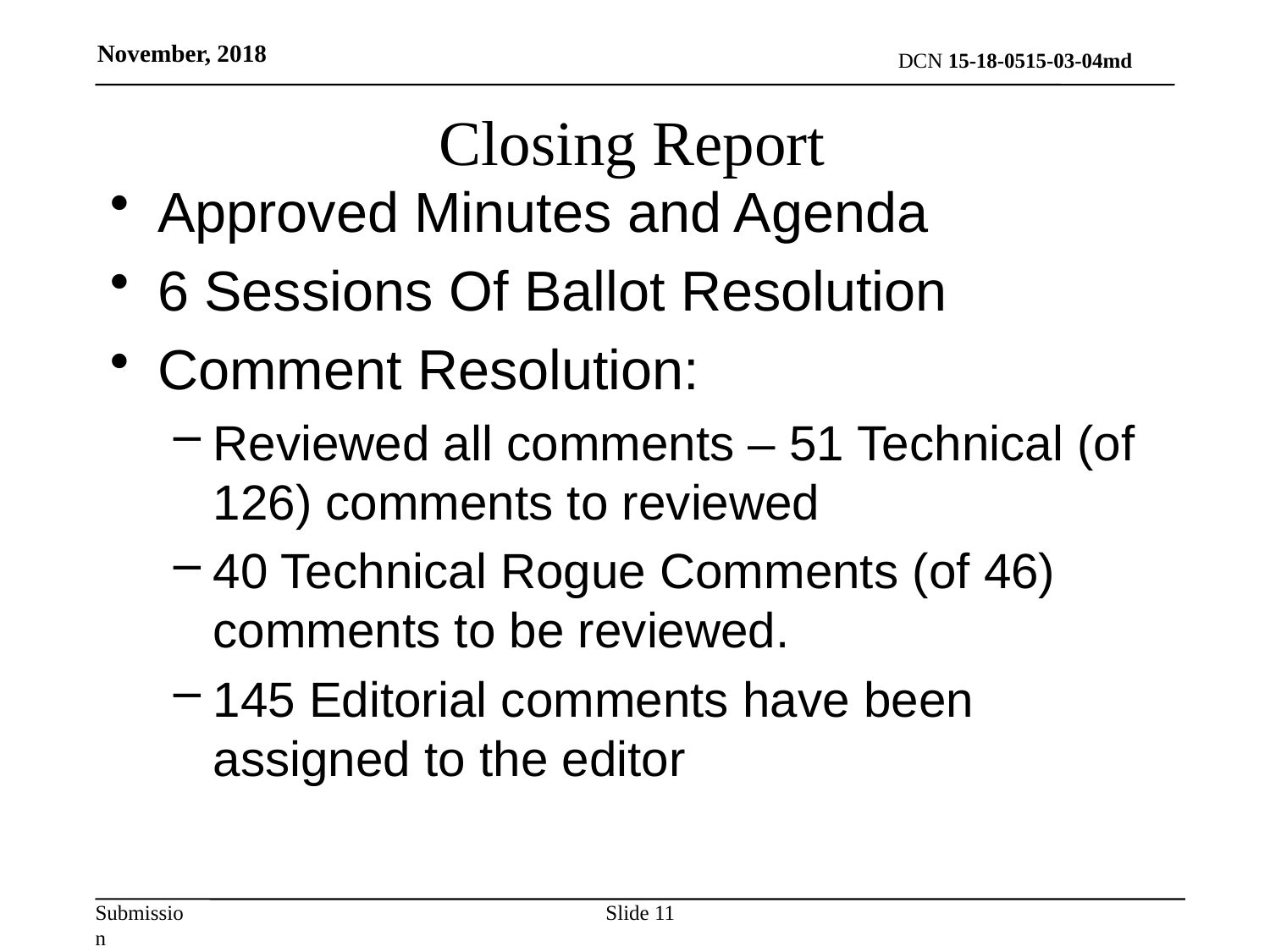

November, 2018
# Closing Report
Approved Minutes and Agenda
6 Sessions Of Ballot Resolution
Comment Resolution:
Reviewed all comments – 51 Technical (of 126) comments to reviewed
40 Technical Rogue Comments (of 46) comments to be reviewed.
145 Editorial comments have been assigned to the editor
Slide 11